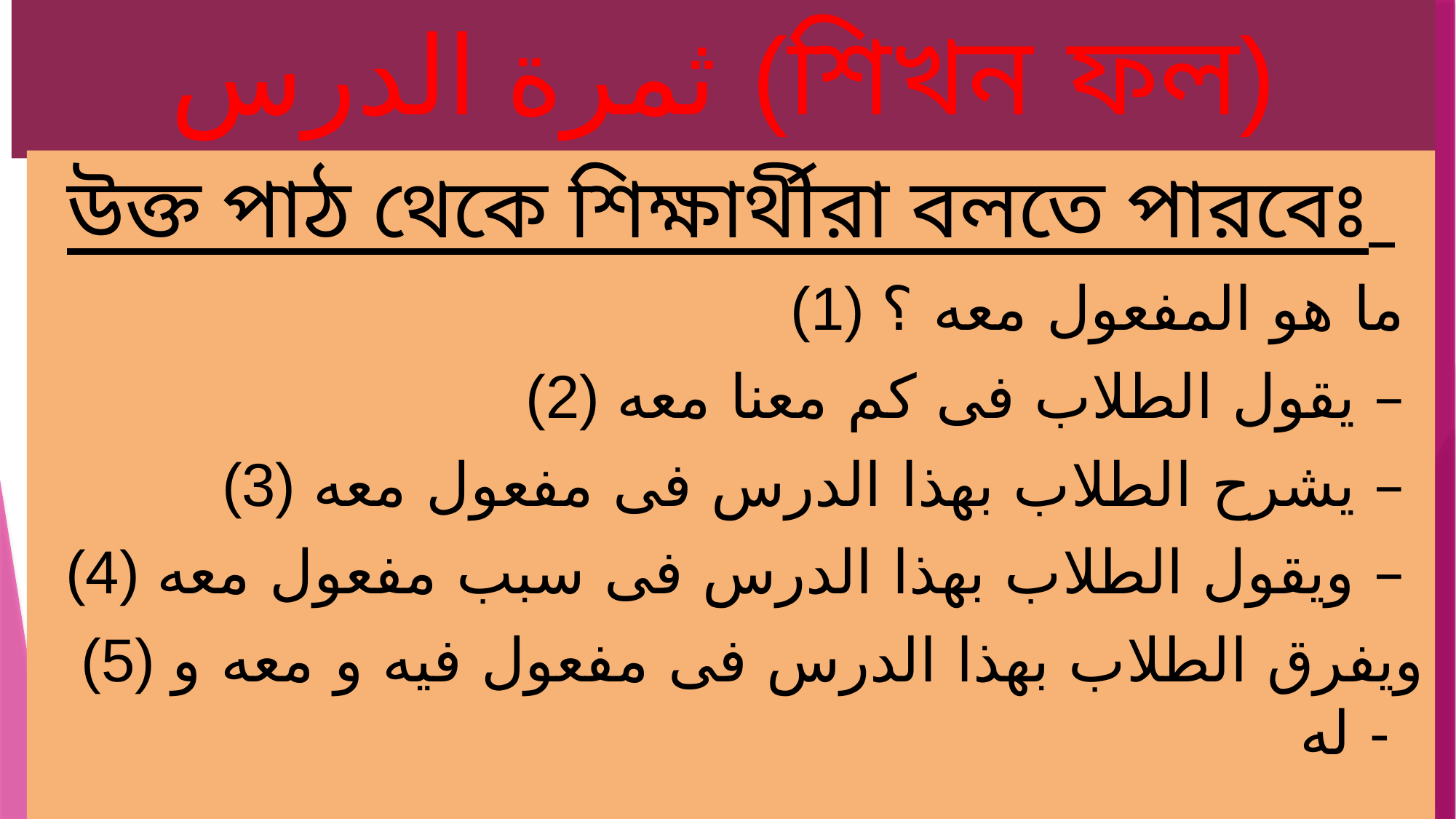

# ثمرة الدرس (শিখন ফল)
উক্ত পাঠ থেকে শিক্ষার্থীরা বলতে পারবেঃ
(1) ما هو المفعول معه ؟
(2) يقول الطلاب فى كم معنا معه –
(3) يشرح الطلاب بهذا الدرس فى مفعول معه –
(4) ويقول الطلاب بهذا الدرس فى سبب مفعول معه –
(5) ويفرق الطلاب بهذا الدرس فى مفعول فيه و معه و له -